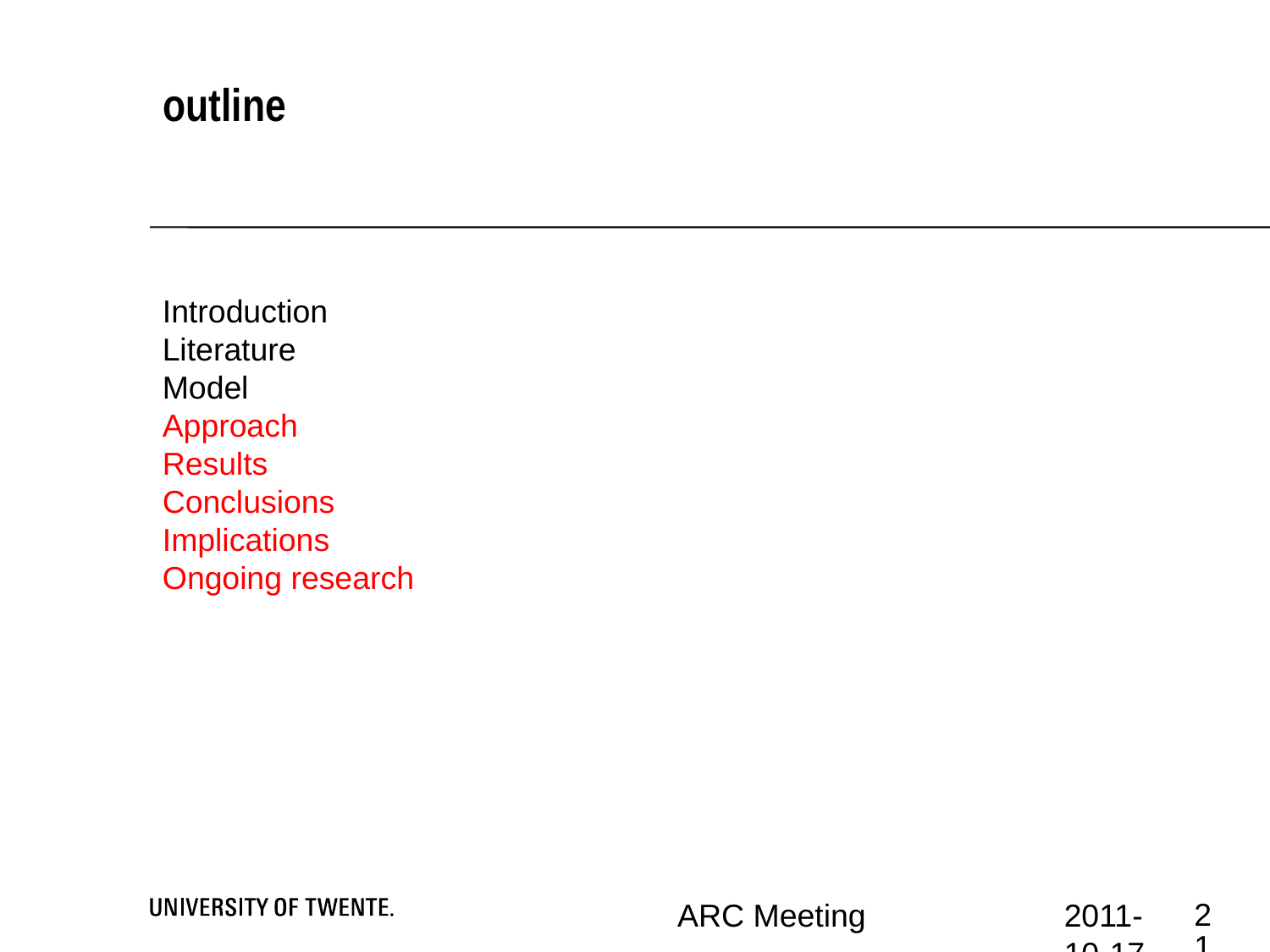

outline

Introduction
Literature
Model
Approach
Results
Conclusions
Implications
Ongoing research

21
ARC Meeting
2011-10-17